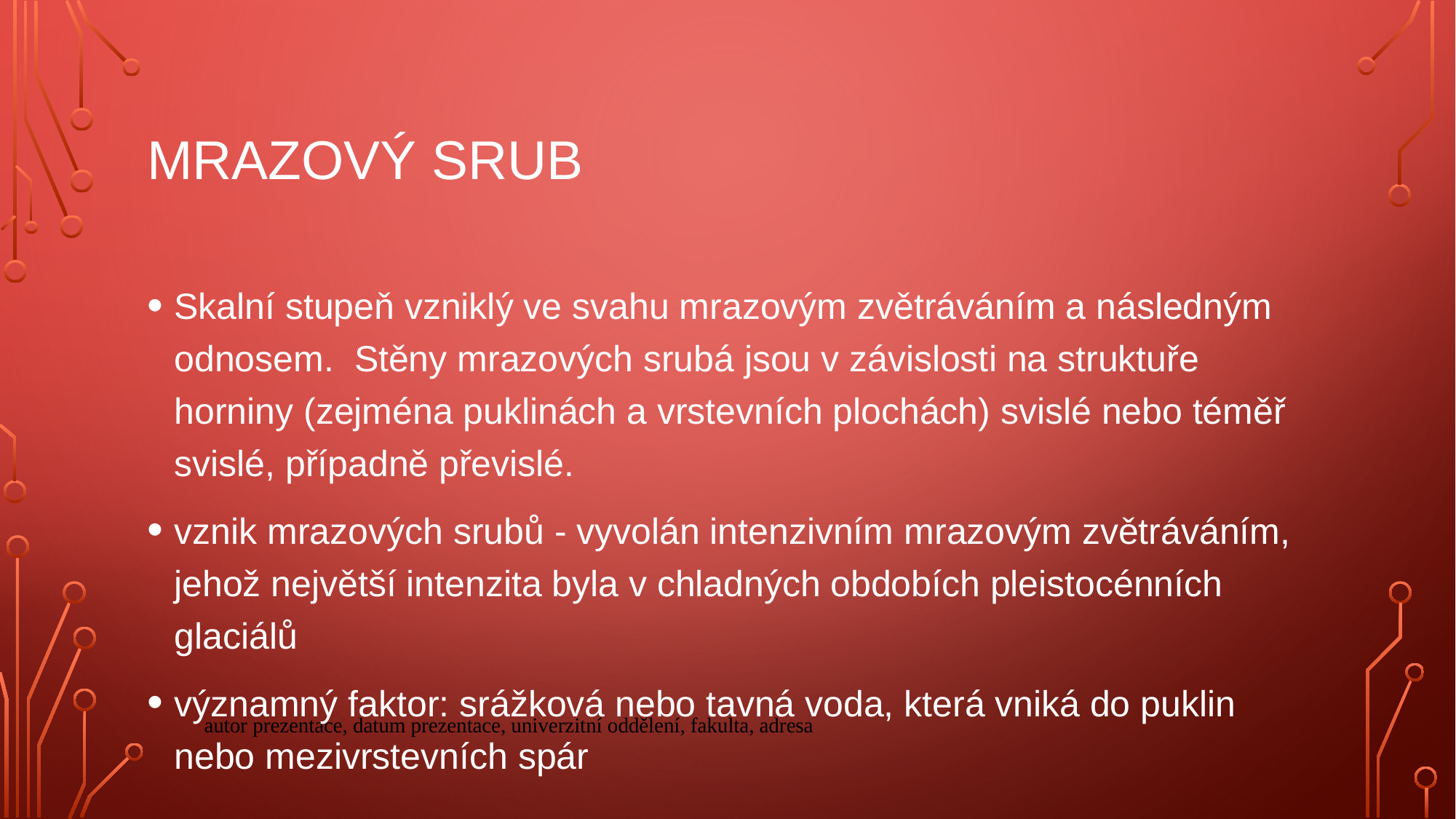

# Mrazový srub
Skalní stupeň vzniklý ve svahu mrazovým zvětráváním a následným odnosem.  Stěny mrazových srubá jsou v závislosti na struktuře horniny (zejména puklinách a vrstevních plochách) svislé nebo téměř svislé, případně převislé.
vznik mrazových srubů - vyvolán intenzivním mrazovým zvětráváním, jehož největší intenzita byla v chladných obdobích pleistocénních glaciálů
významný faktor: srážková nebo tavná voda, která vniká do puklin nebo mezivrstevních spár
autor prezentace, datum prezentace, univerzitní oddělení, fakulta, adresa